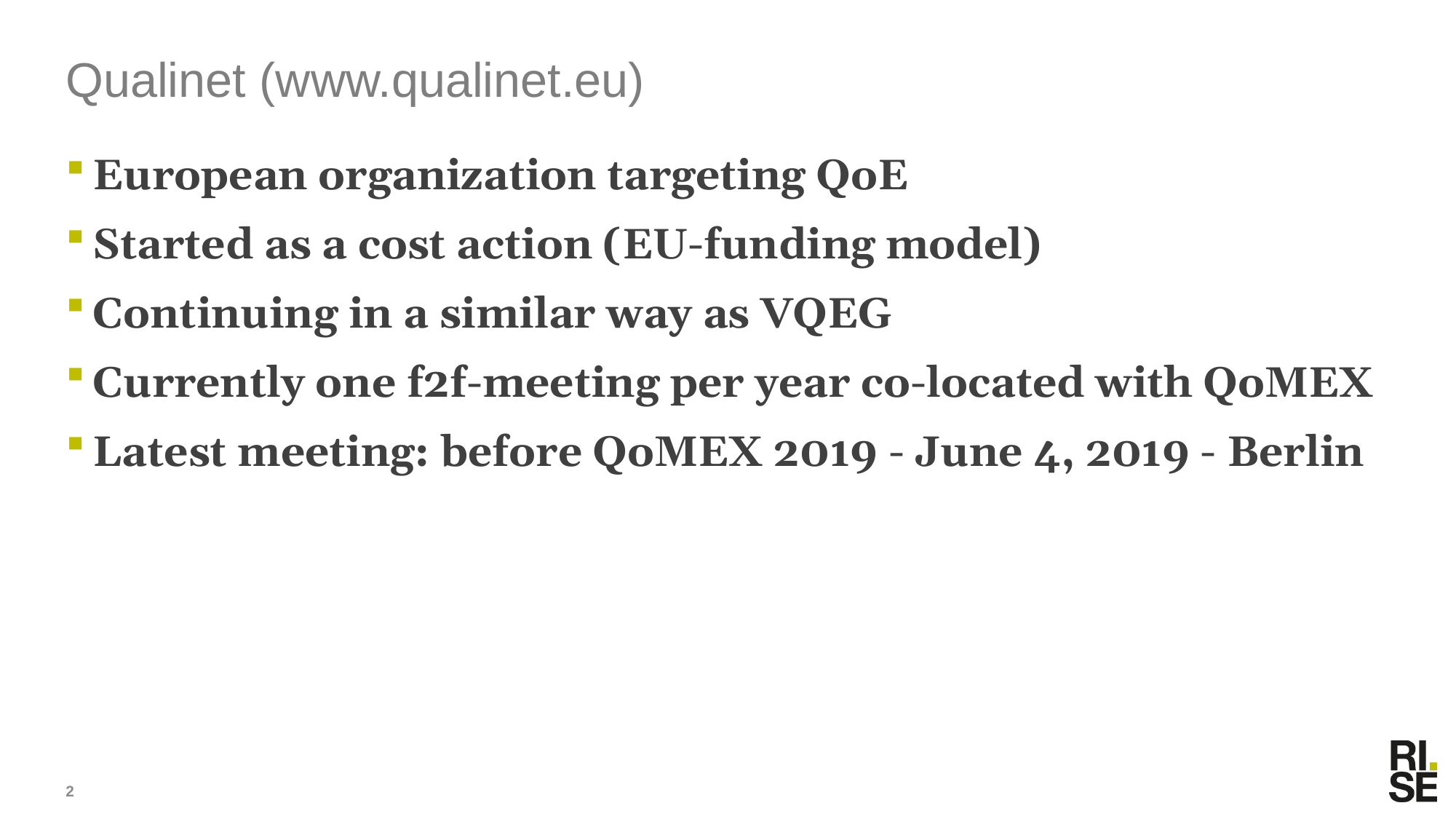

# Qualinet (www.qualinet.eu)
European organization targeting QoE
Started as a cost action (EU-funding model)
Continuing in a similar way as VQEG
Currently one f2f-meeting per year co-located with QoMEX
Latest meeting: before QoMEX 2019 - June 4, 2019 - Berlin

2